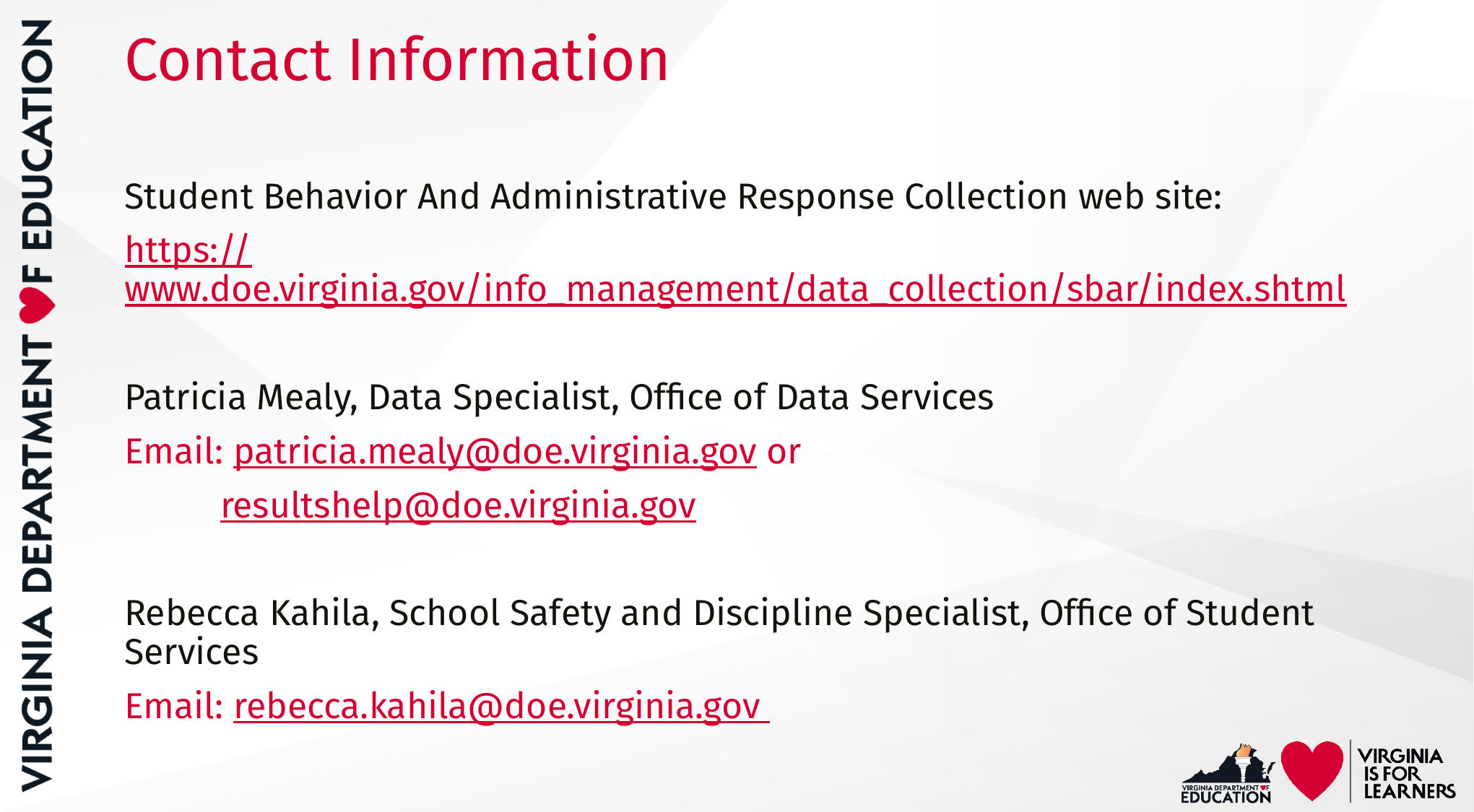

# Contact Information

Student Behavior And Administrative Response Collection web site:
https://www.doe.virginia.gov/info_management/data_collection/sbar/index.shtml

Patricia Mealy, Data Specialist, Office of Data Services
Email: patricia.mealy@doe.virginia.gov or
          resultshelp@doe.virginia.gov

Rebecca Kahila, School Safety and Discipline Specialist, Office of Student Services
Email: rebecca.kahila@doe.virginia.gov